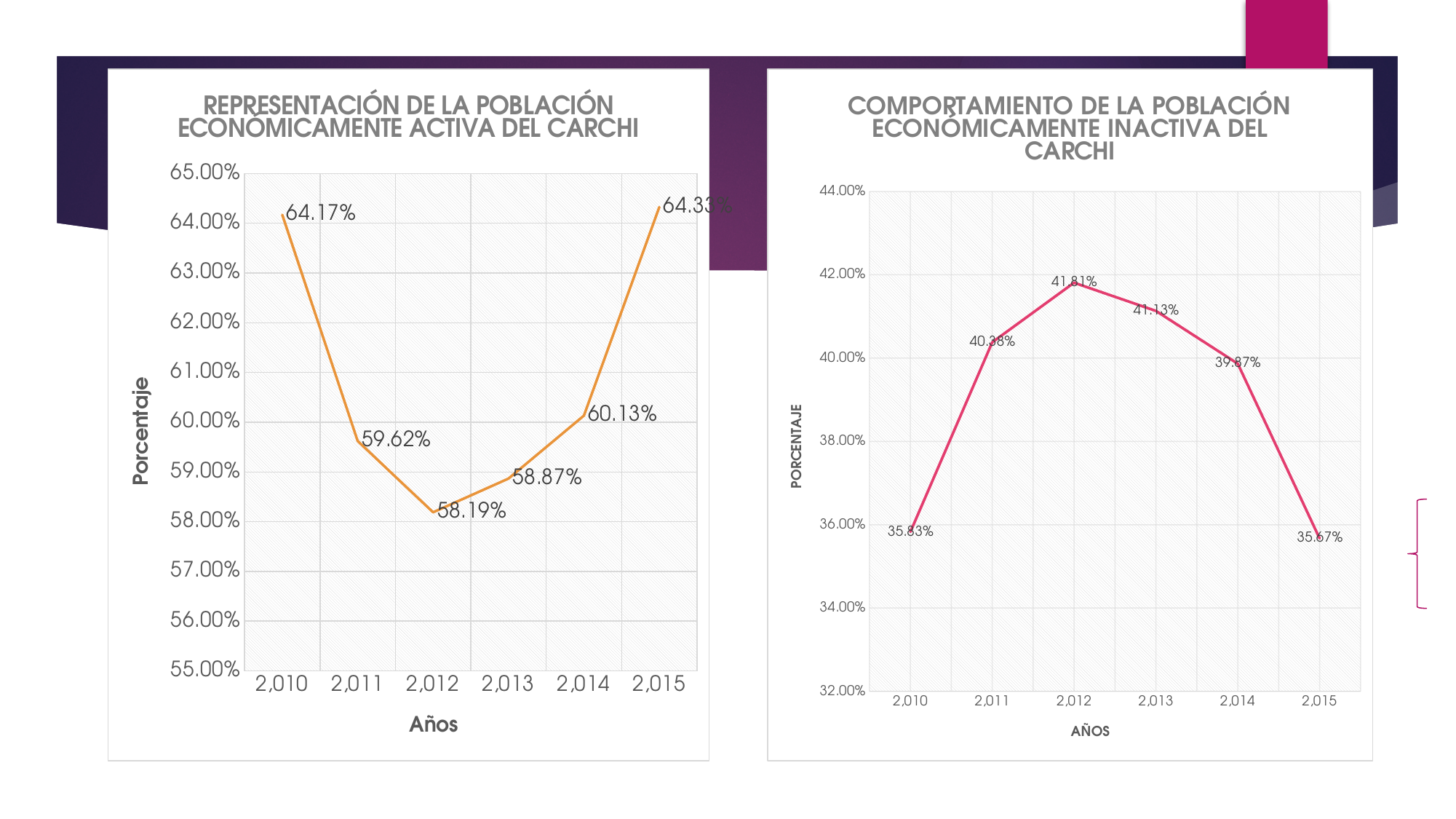

### Chart: REPRESENTACIÓN DE LA POBLACIÓN ECONÓMICAMENTE ACTIVA DEL CARCHI

| Category | PORCENTAJE  PEA sobre la PET |
|---|---|
| 2010 | 0.6417105959898521 |
| 2011 | 0.596208027342848 |
| 2012 | 0.5818977240055637 |
| 2013 | 0.5886667117533458 |
| 2014 | 0.6013277239569261 |
| 2015 | 0.6432796544501814 |

### Chart: COMPORTAMIENTO DE LA POBLACIÓN ECONÓMICAMENTE INACTIVA DEL CARCHI

| Category | PORCENTAJE  PEI sobre la PET |
|---|---|
| 2010 | 0.35828940401014786 |
| 2011 | 0.4037919726571521 |
| 2012 | 0.4181022759944363 |
| 2013 | 0.4113332882466542 |
| 2014 | 0.3986722760430738 |
| 2015 | 0.3567203455498186 |